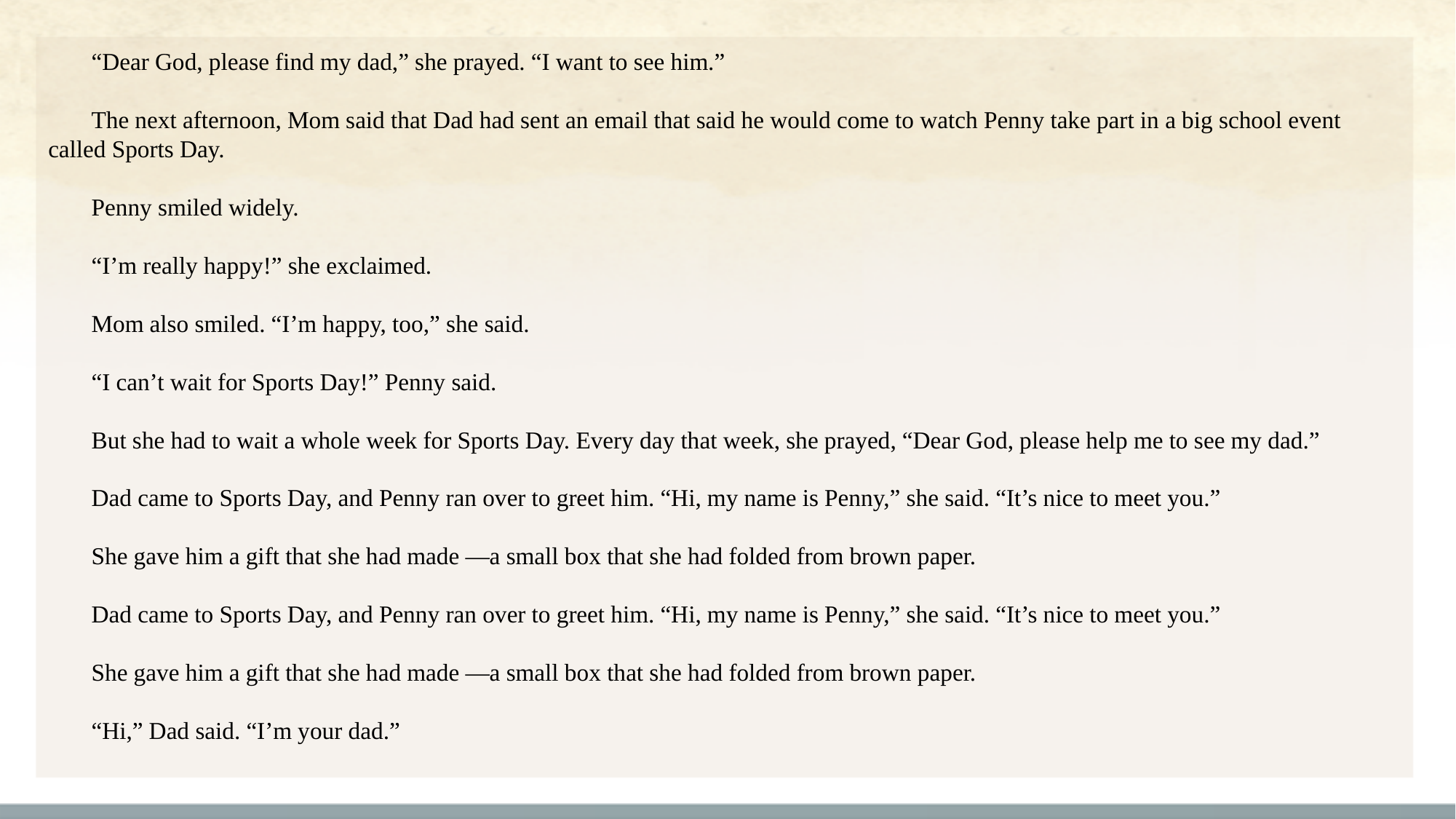

“Dear God, please find my dad,” she prayed. “I want to see him.”

The next afternoon, Mom said that Dad had sent an email that said he would come to watch Penny take part in a big school event called Sports Day.

Penny smiled widely.

“I’m really happy!” she exclaimed.

Mom also smiled. “I’m happy, too,” she said.

“I can’t wait for Sports Day!” Penny said.

But she had to wait a whole week for Sports Day. Every day that week, she prayed, “Dear God, please help me to see my dad.”

Dad came to Sports Day, and Penny ran over to greet him. “Hi, my name is Penny,” she said. “It’s nice to meet you.”

She gave him a gift that she had made —a small box that she had folded from brown paper.

Dad came to Sports Day, and Penny ran over to greet him. “Hi, my name is Penny,” she said. “It’s nice to meet you.”

She gave him a gift that she had made —a small box that she had folded from brown paper.

“Hi,” Dad said. “I’m your dad.”